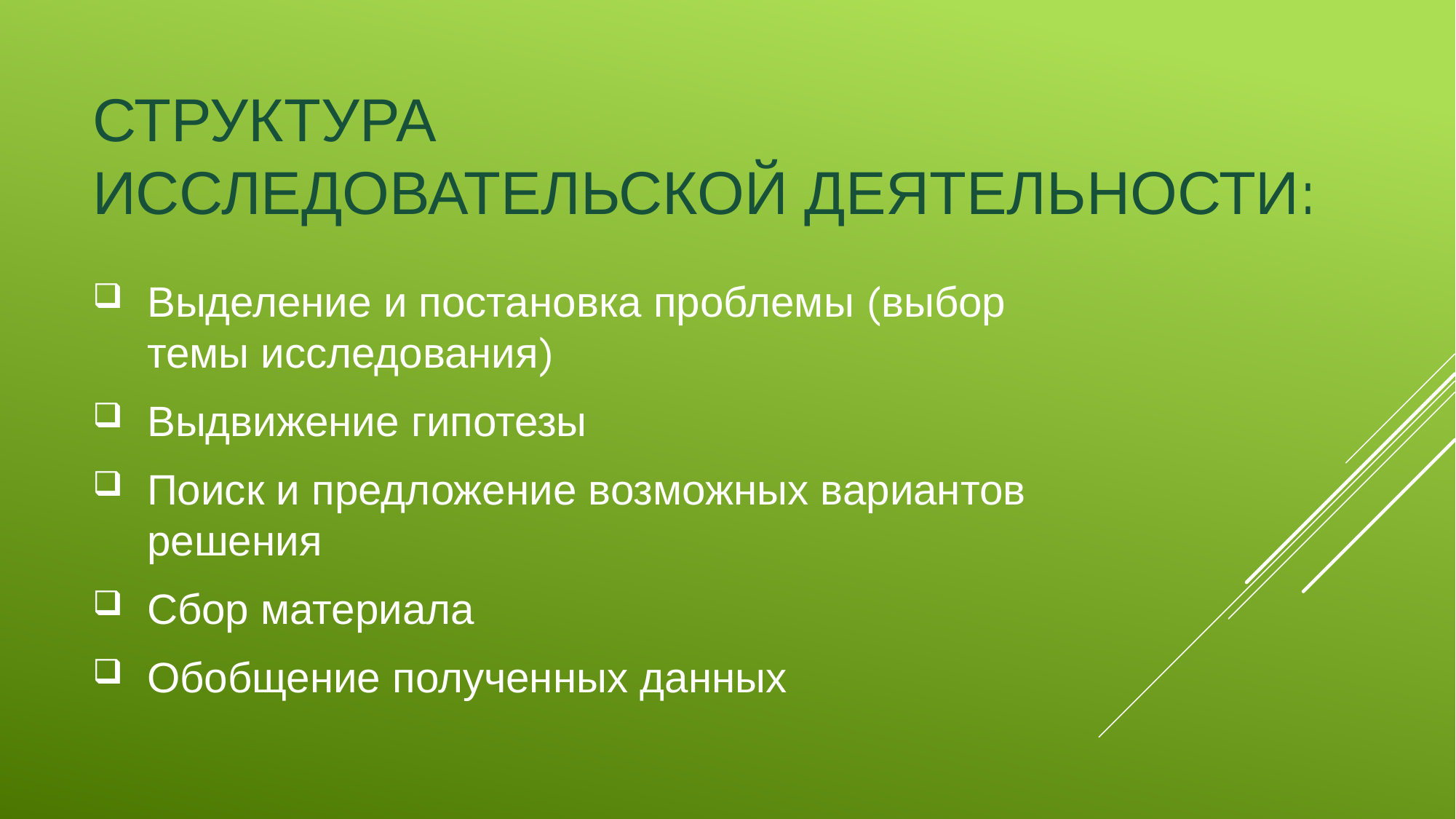

# Структура исследовательской деятельности:
Выделение и постановка проблемы (выбор темы исследования)
Выдвижение гипотезы
Поиск и предложение возможных вариантов решения
Сбор материала
Обобщение полученных данных